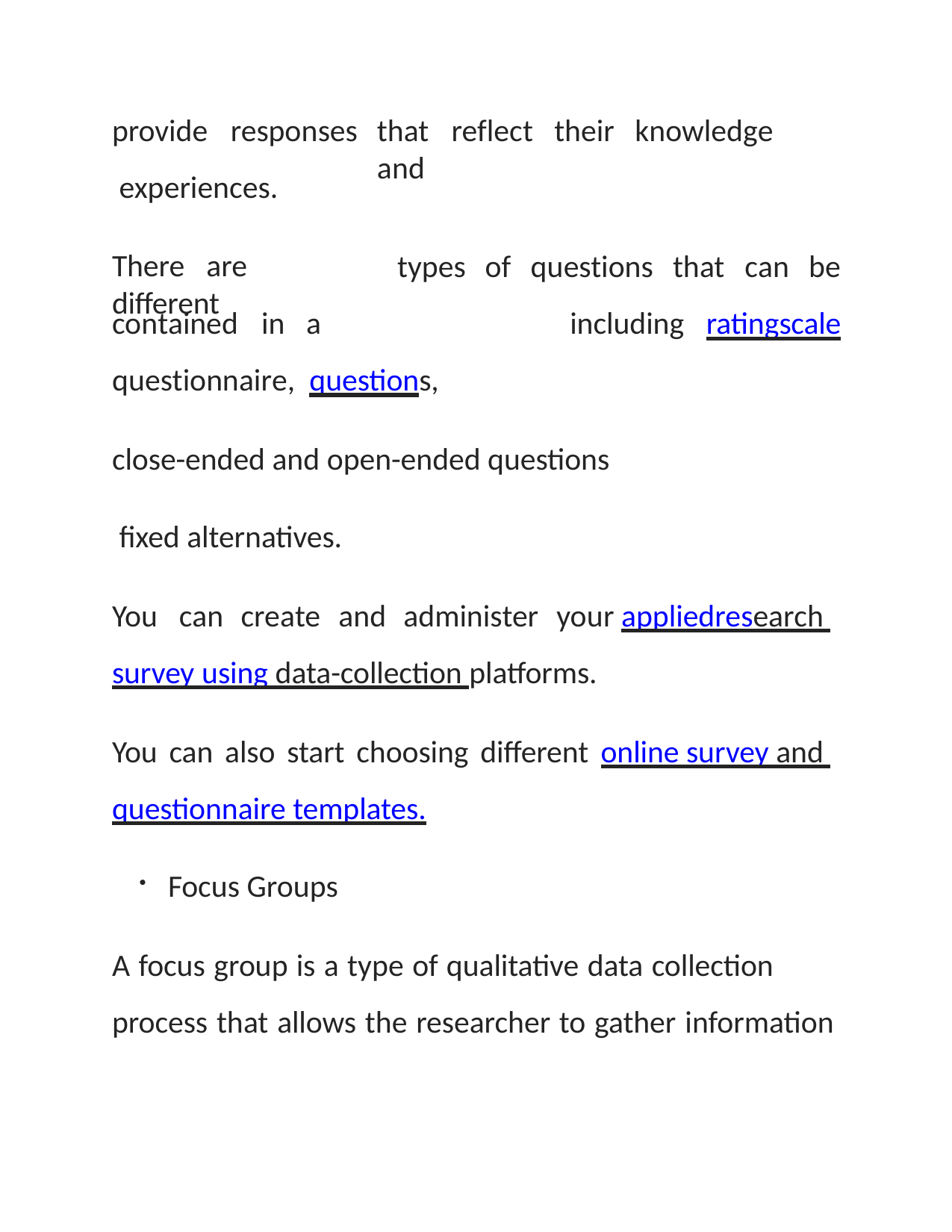

provide	responses  experiences.

There	are	different
that	reflect	their	knowledge	and
types	of	questions	that	can	be
including	rating	scale
contained	in	a	questionnaire,  questions,
close-ended and open-ended questions

fixed alternatives.
You	can	create	and	administer	your applied	research  survey using data-collection platforms.
You can also start choosing different online survey and  questionnaire templates.

Focus Groups
A focus group is a type of qualitative data collection  process that allows the researcher to gather information